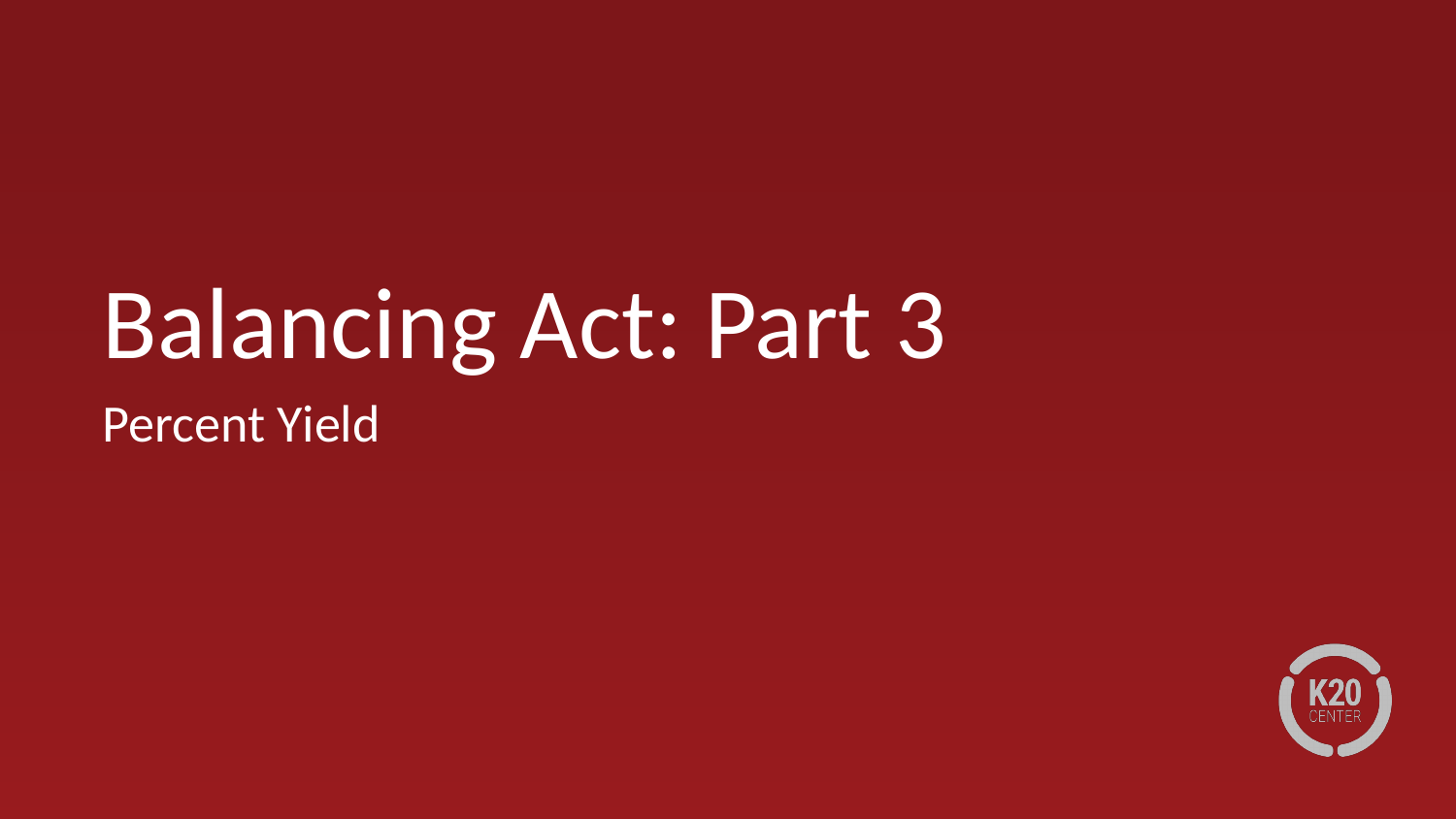

# Balancing Act: Part 3
Percent Yield